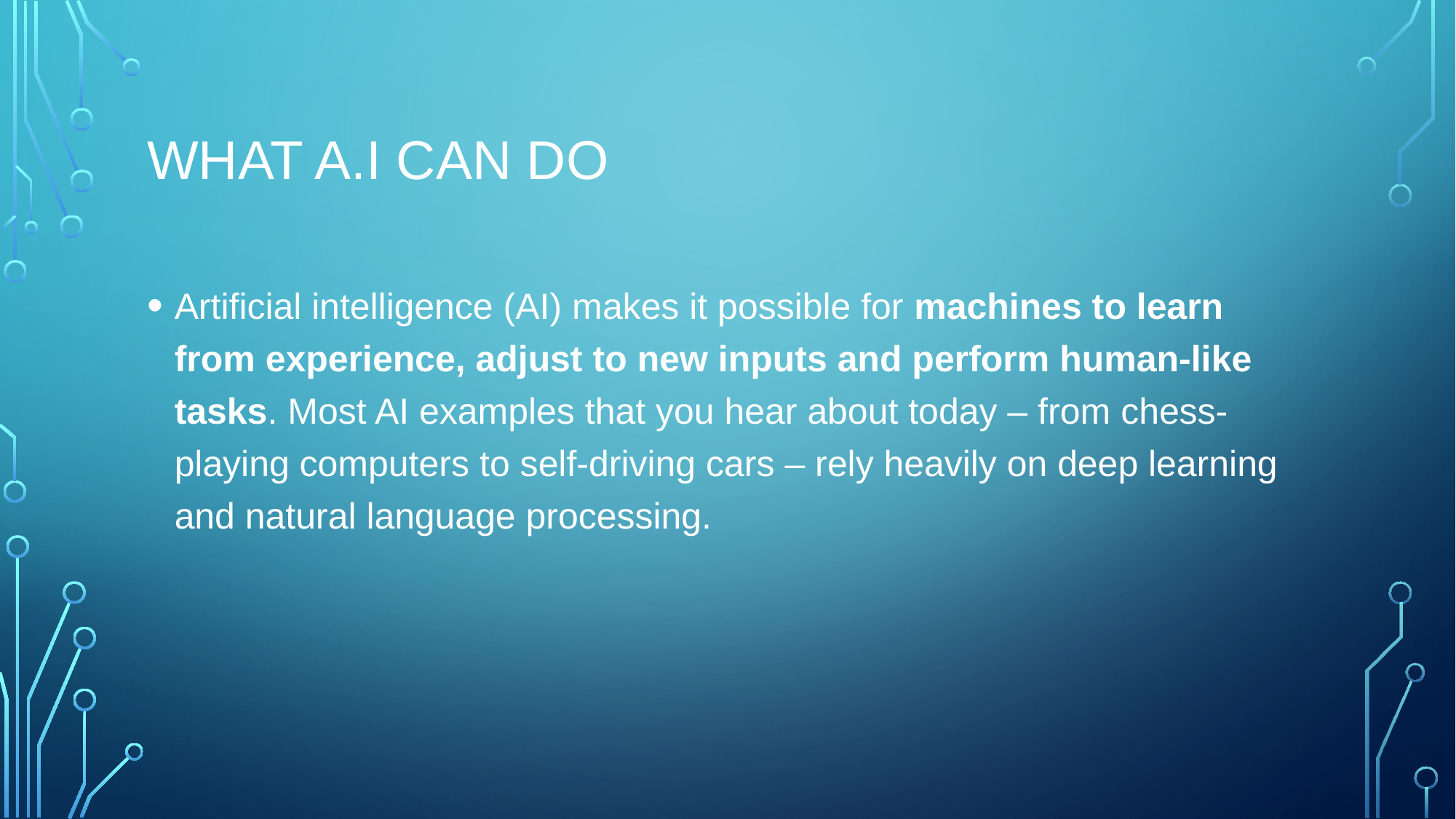

# What a.i can do
Artificial intelligence (AI) makes it possible for machines to learn from experience, adjust to new inputs and perform human-like tasks. Most AI examples that you hear about today – from chess-playing computers to self-driving cars – rely heavily on deep learning and natural language processing.